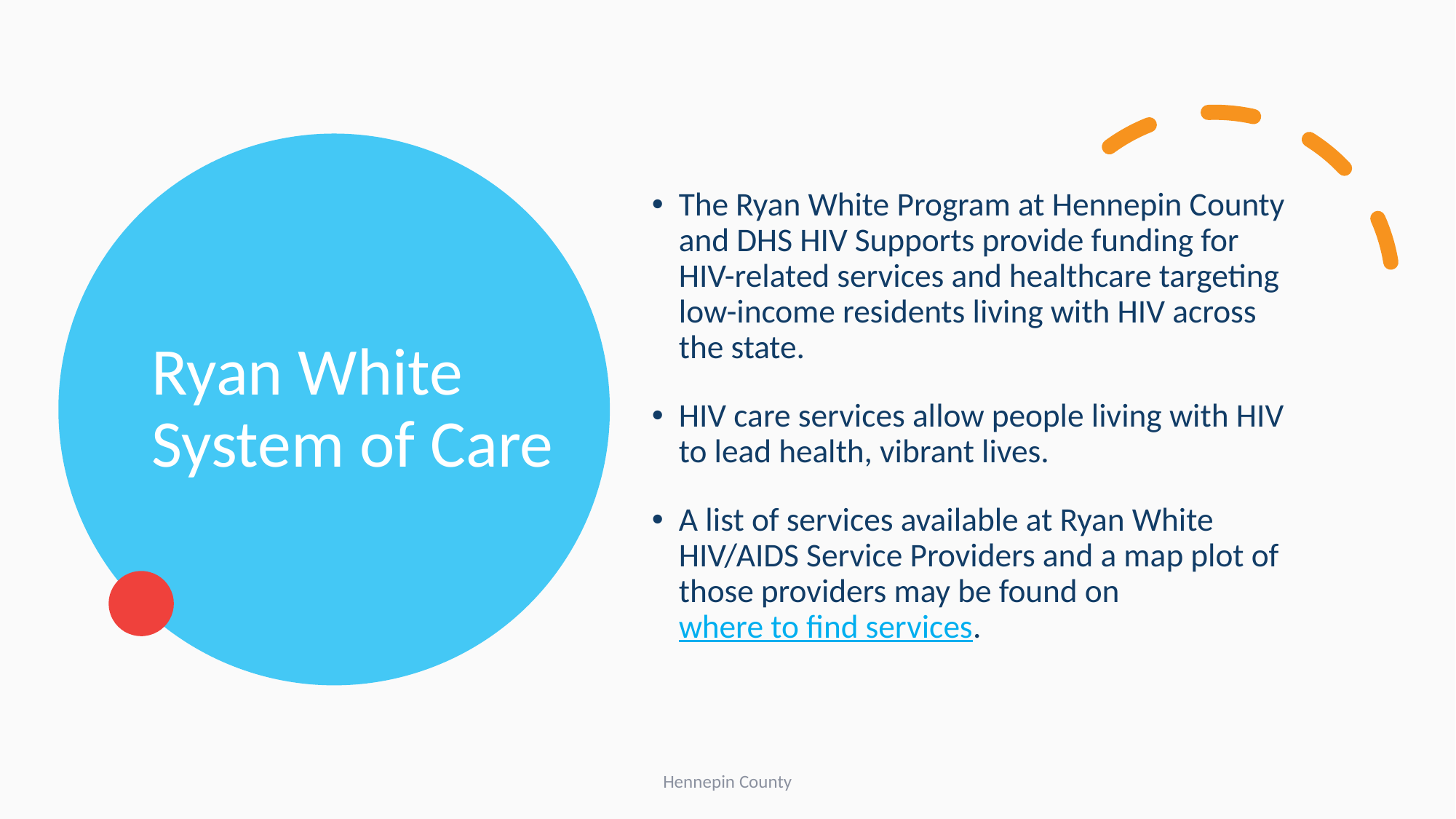

# Ryan White System of Care
The Ryan White Program at Hennepin County and DHS HIV Supports provide funding for HIV-related services and healthcare targeting low-income residents living with HIV across the state.
HIV care services allow people living with HIV to lead health, vibrant lives.
A list of services available at Ryan White HIV/AIDS Service Providers and a map plot of those providers may be found on where to find services.

Hennepin County